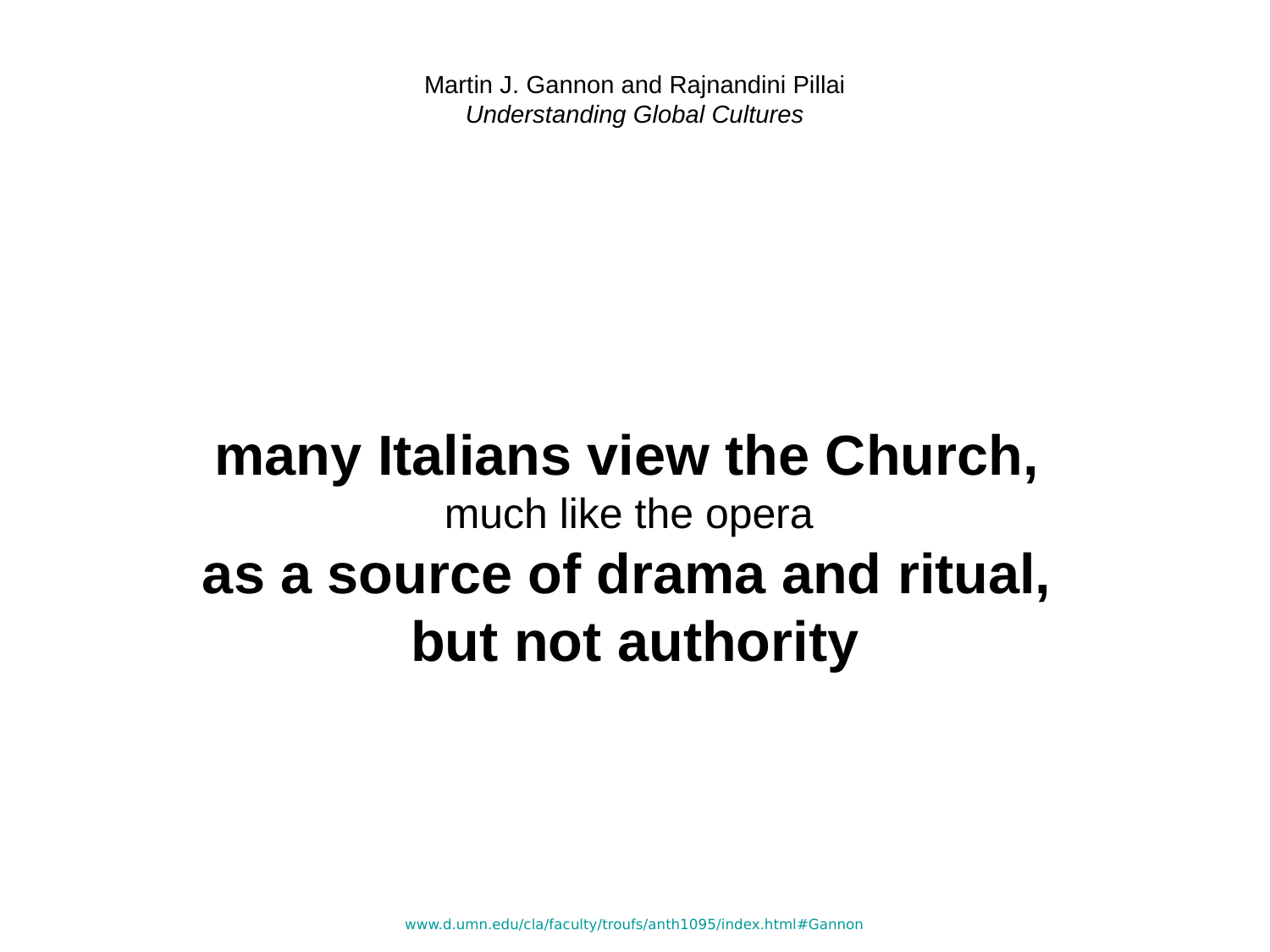

# Martin J. Gannon and Rajnandini Pillai Understanding Global Cultures
many Italians view the Church,
much like the opera
as a source of drama and ritual,
but not authority
www.d.umn.edu/cla/faculty/troufs/anth1095/index.html#Gannon